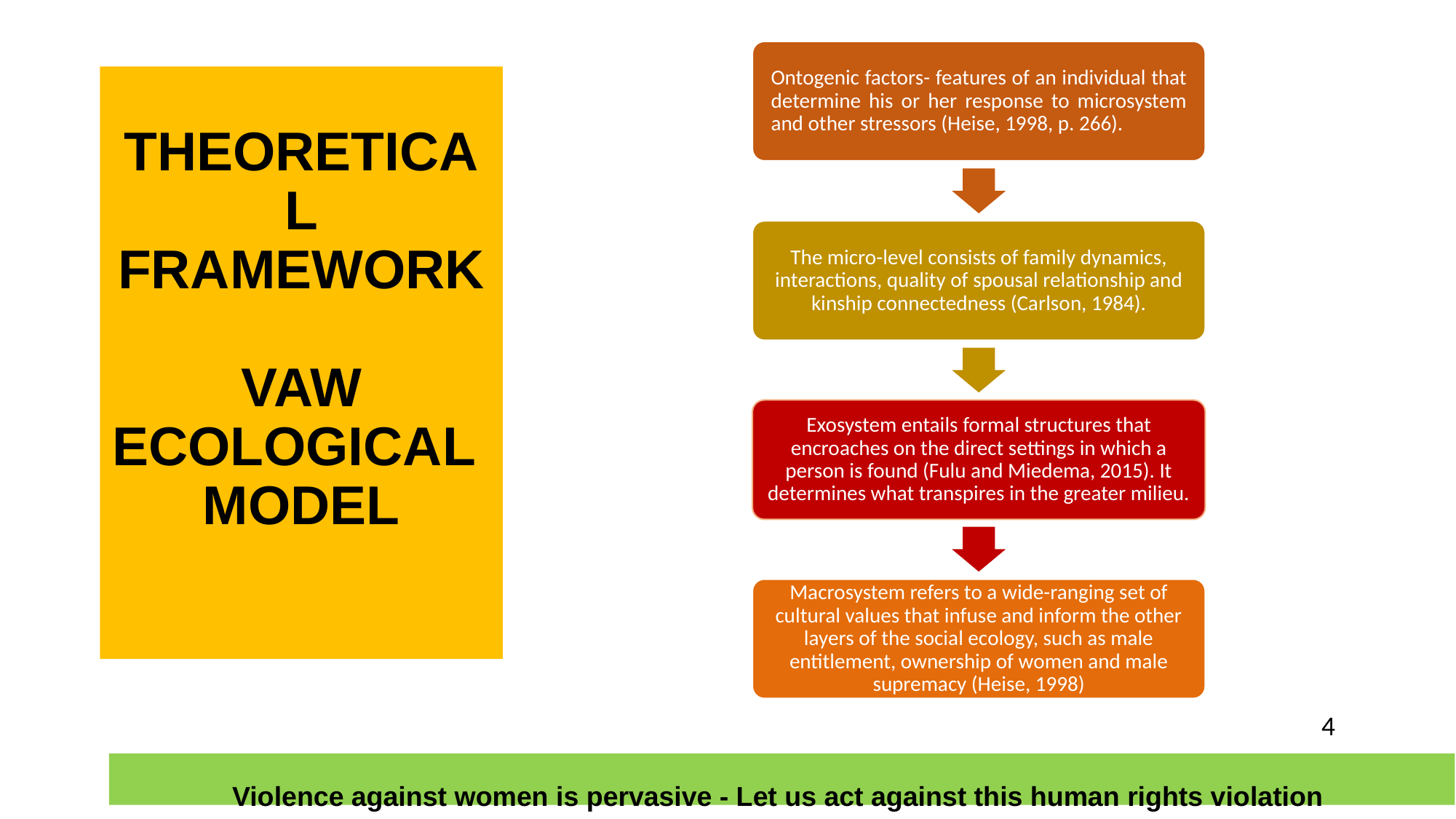

Ontogenic factors- features of an individual that determine his or her response to microsystem and other stressors (Heise, 1998, p. 266).

The micro-level consists of family dynamics, interactions, quality of spousal relationship and kinship connectedness (Carlson, 1984).

Exosystem entails formal structures that encroaches on the direct settings in which a person is found (Fulu and Miedema, 2015). It determines what transpires in the greater milieu.

Macrosystem refers to a wide-ranging set of cultural values that infuse and inform the other layers of the social ecology, such as male entitlement, ownership of women and male supremacy (Heise, 1998)
# THEORETICAL FRAMEWORK VAW ECOLOGICAL MODEL
4

Violence against women is pervasive - Let us act against this human rights violation